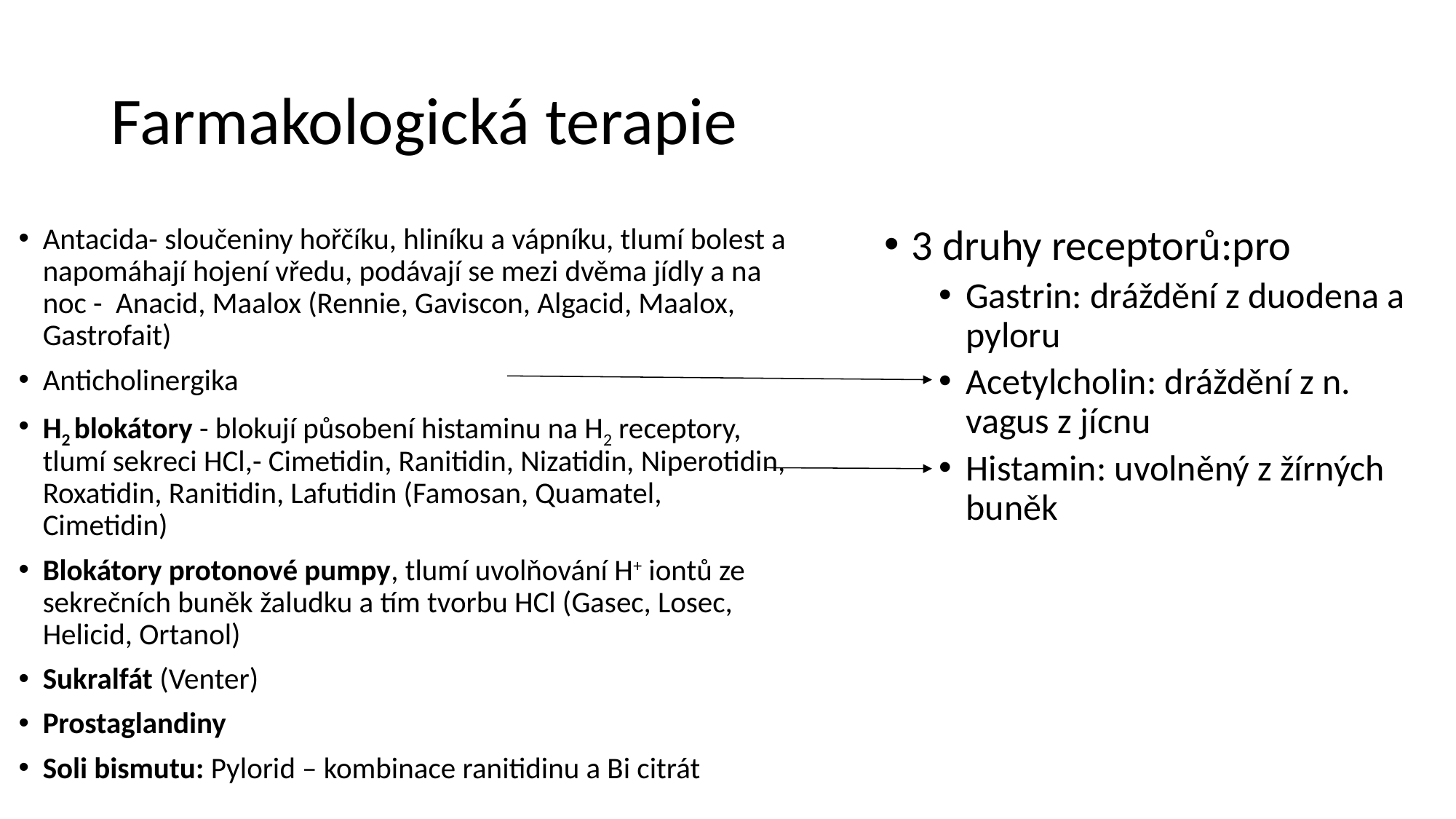

# Farmakologická terapie
Antacida- sloučeniny hořčíku, hliníku a vápníku, tlumí bolest a napomáhají hojení vředu, podávají se mezi dvěma jídly a na noc -  Anacid, Maalox (Rennie, Gaviscon, Algacid, Maalox, Gastrofait)
Anticholinergika
H2 blokátory - blokují působení histaminu na H2 receptory, tlumí sekreci HCl,- Cimetidin, Ranitidin, Nizatidin, Niperotidin, Roxatidin, Ranitidin, Lafutidin (Famosan, Quamatel, Cimetidin)
Blokátory protonové pumpy, tlumí uvolňování H+ iontů ze sekrečních buněk žaludku a tím tvorbu HCl (Gasec, Losec, Helicid, Ortanol)
Sukralfát (Venter)
Prostaglandiny
Soli bismutu: Pylorid – kombinace ranitidinu a Bi citrát
3 druhy receptorů:pro
Gastrin: dráždění z duodena a pyloru
Acetylcholin: dráždění z n. vagus z jícnu
Histamin: uvolněný z žírných buněk